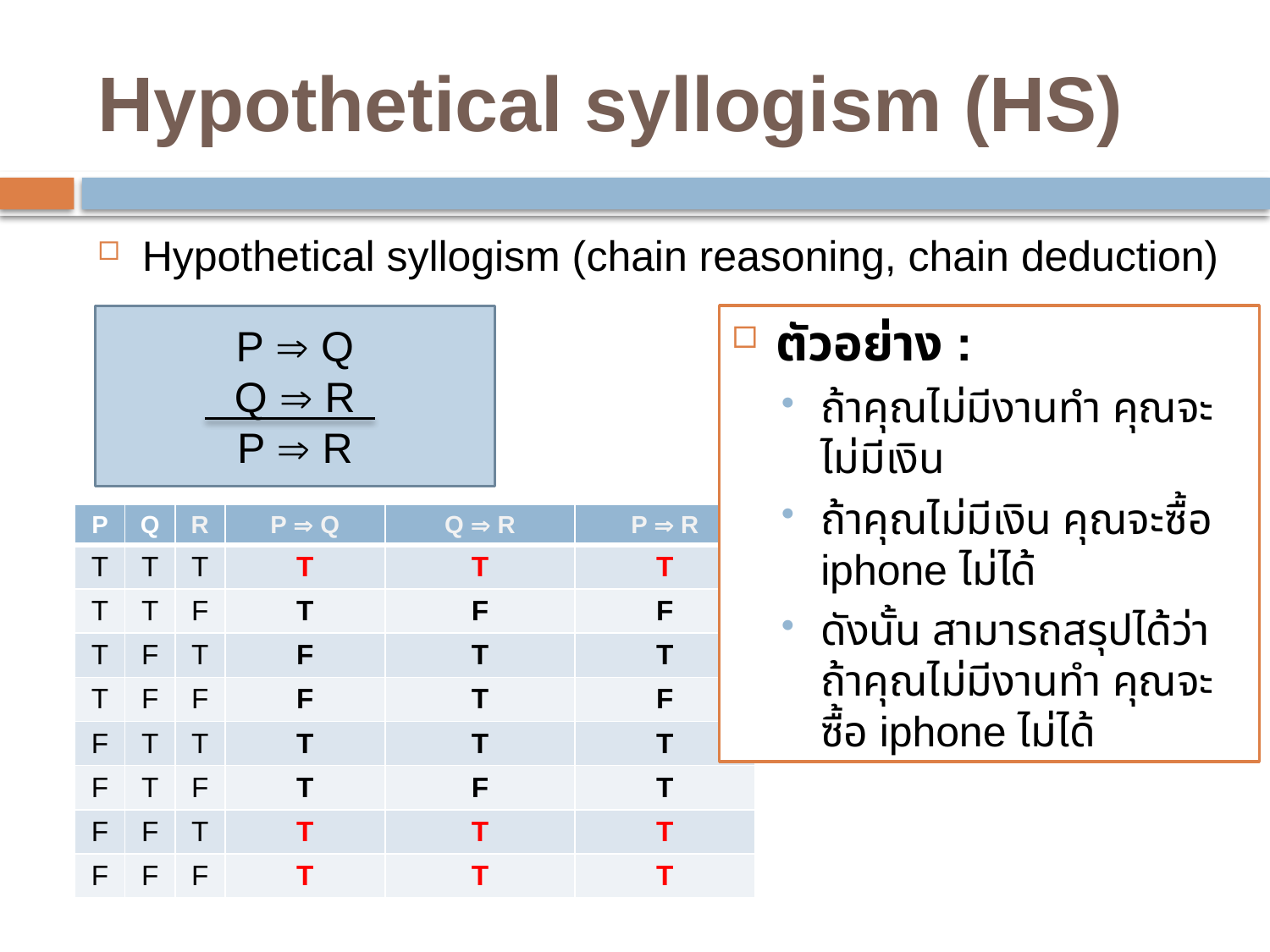

# Hypothetical syllogism (HS)
Hypothetical syllogism (chain reasoning, chain deduction)

ตัวอย่าง :
ถ้าคุณไม่มีงานทำ คุณจะไม่มีเงิน
ถ้าคุณไม่มีเงิน คุณจะซื้อ iphone ไม่ได้
ดังนั้น สามารถสรุปได้ว่า ถ้าคุณไม่มีงานทำ คุณจะซื้อ iphone ไม่ได้
P ⇒ Q
Q ⇒ R
P ⇒ R
| P | Q | R | P ⇒ Q | Q ⇒ R | P ⇒ R |
| --- | --- | --- | --- | --- | --- |
| T | T | T | T | T | T |
| T | T | F | T | F | F |
| T | F | T | F | T | T |
| T | F | F | F | T | F |
| F | T | T | T | T | T |
| F | T | F | T | F | T |
| F | F | T | T | T | T |
| F | F | F | T | T | T |